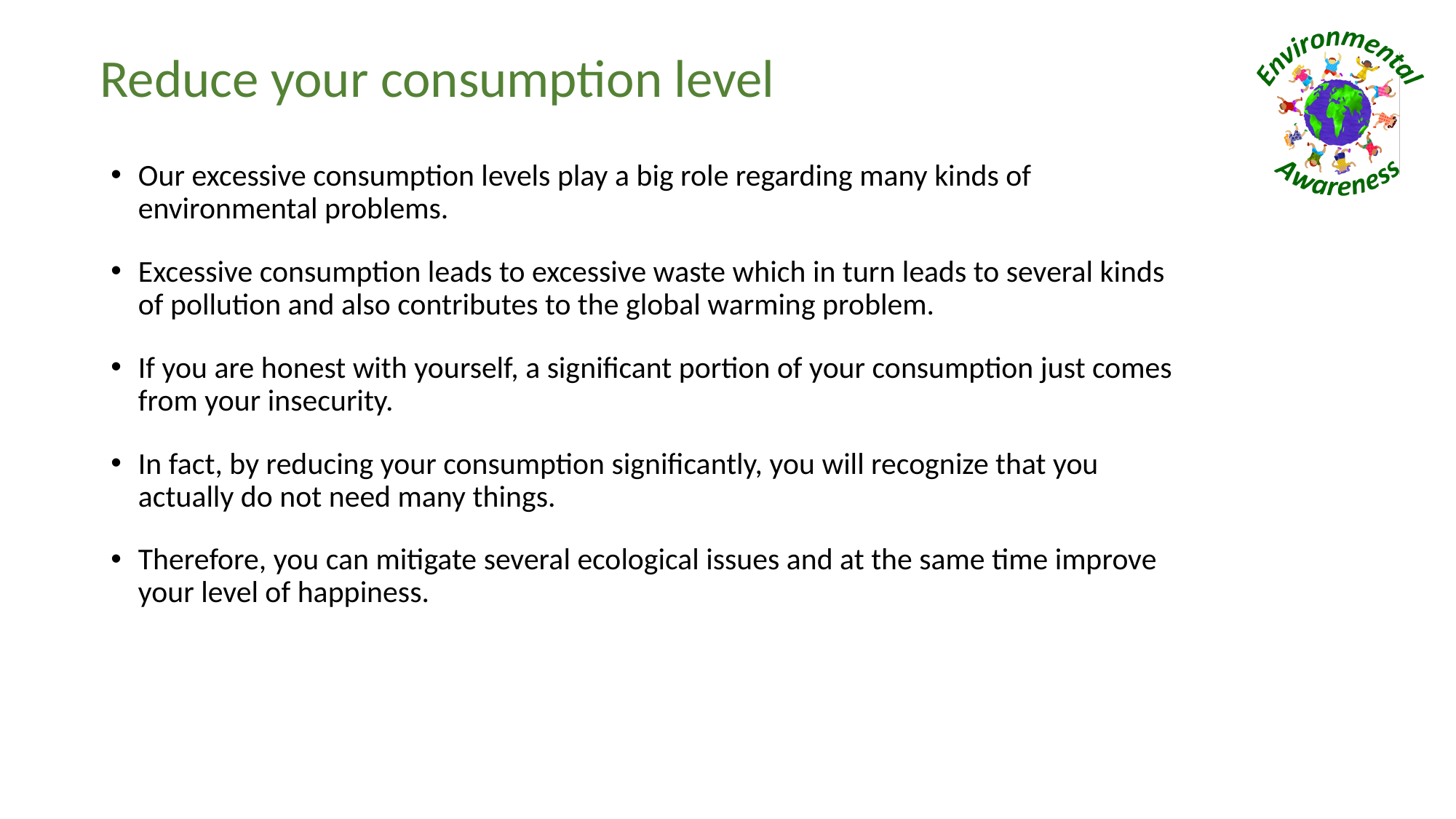

# Reduce your consumption level
Our excessive consumption levels play a big role regarding many kinds of environmental problems.
Excessive consumption leads to excessive waste which in turn leads to several kinds of pollution and also contributes to the global warming problem.
If you are honest with yourself, a significant portion of your consumption just comes from your insecurity.
In fact, by reducing your consumption significantly, you will recognize that you actually do not need many things.
Therefore, you can mitigate several ecological issues and at the same time improve your level of happiness.